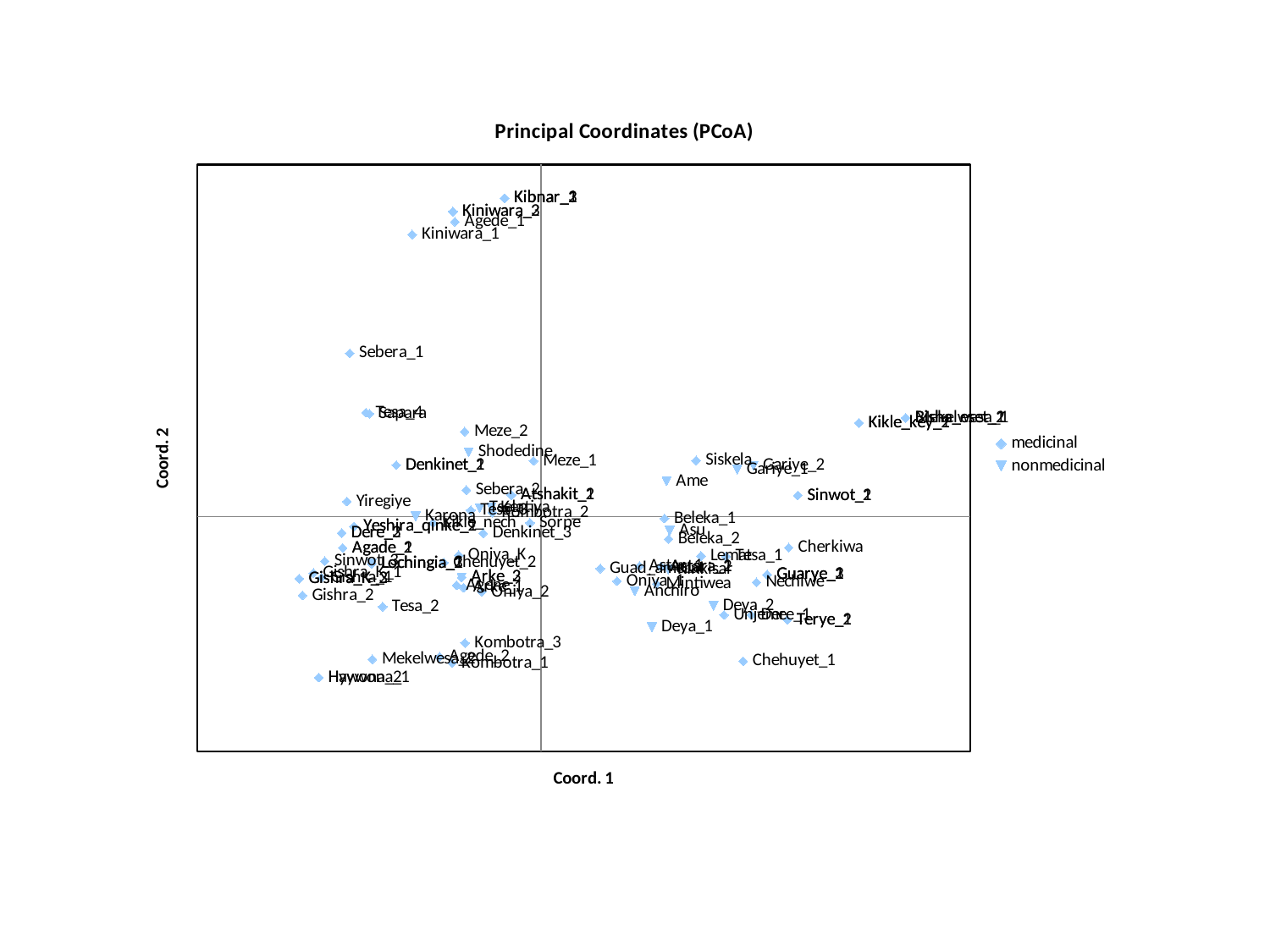

### Chart: Principal Coordinates (PCoA)

| Category |  |  |
|---|---|---|